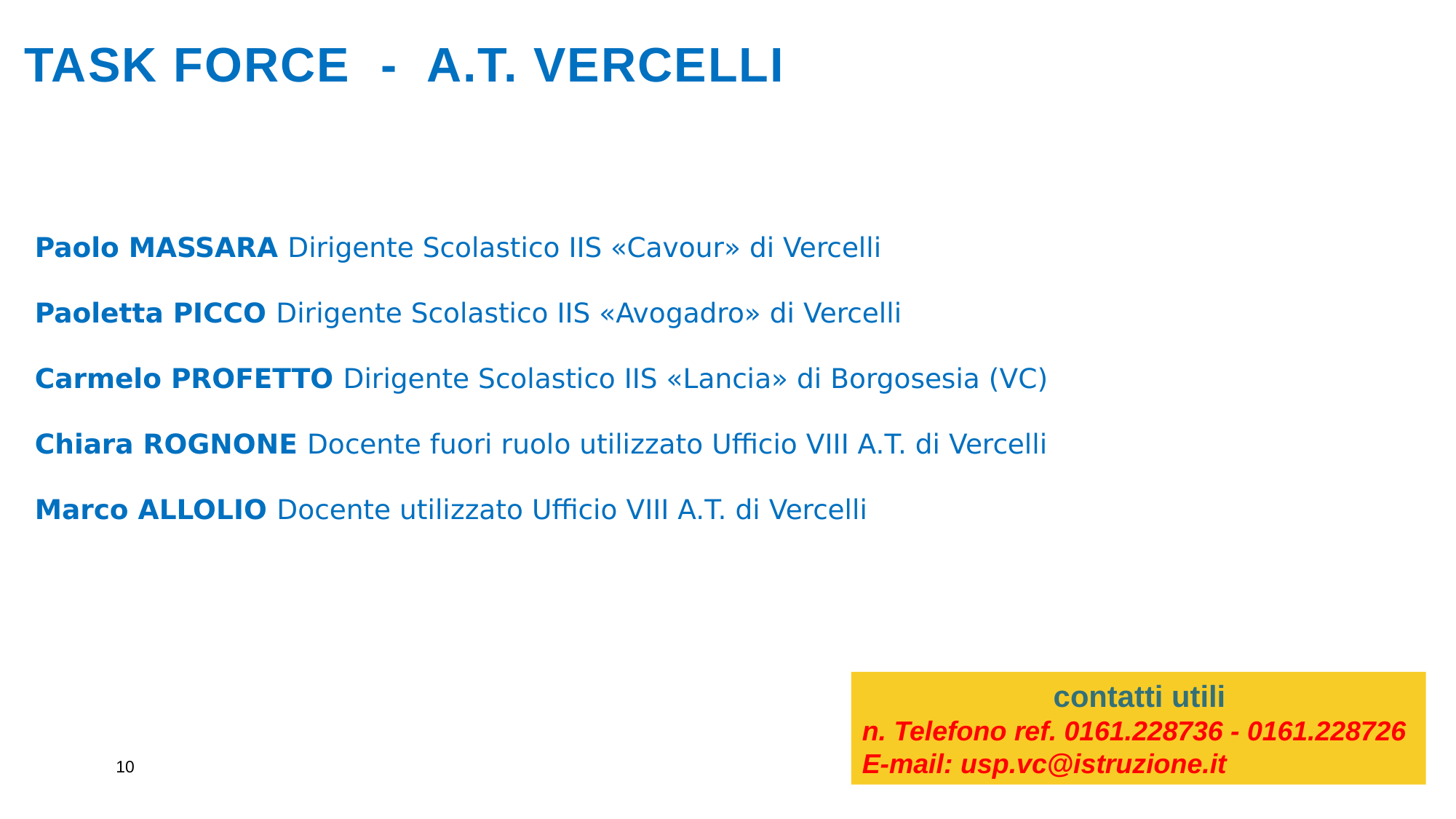

# TASK FORCE  -  A.T. VERCELLI
Paolo MASSARA Dirigente Scolastico IIS «Cavour» di Vercelli

Paoletta PICCO Dirigente Scolastico IIS «Avogadro» di Vercelli

Carmelo PROFETTO Dirigente Scolastico IIS «Lancia» di Borgosesia (VC)

Chiara ROGNONE Docente fuori ruolo utilizzato Ufficio VIII A.T. di Vercelli

Marco ALLOLIO Docente utilizzato Ufficio VIII A.T. di Vercelli

contatti utili
n. Telefono ref. 0161.228736 - 0161.228726
E-mail: usp.vc@istruzione.it
10